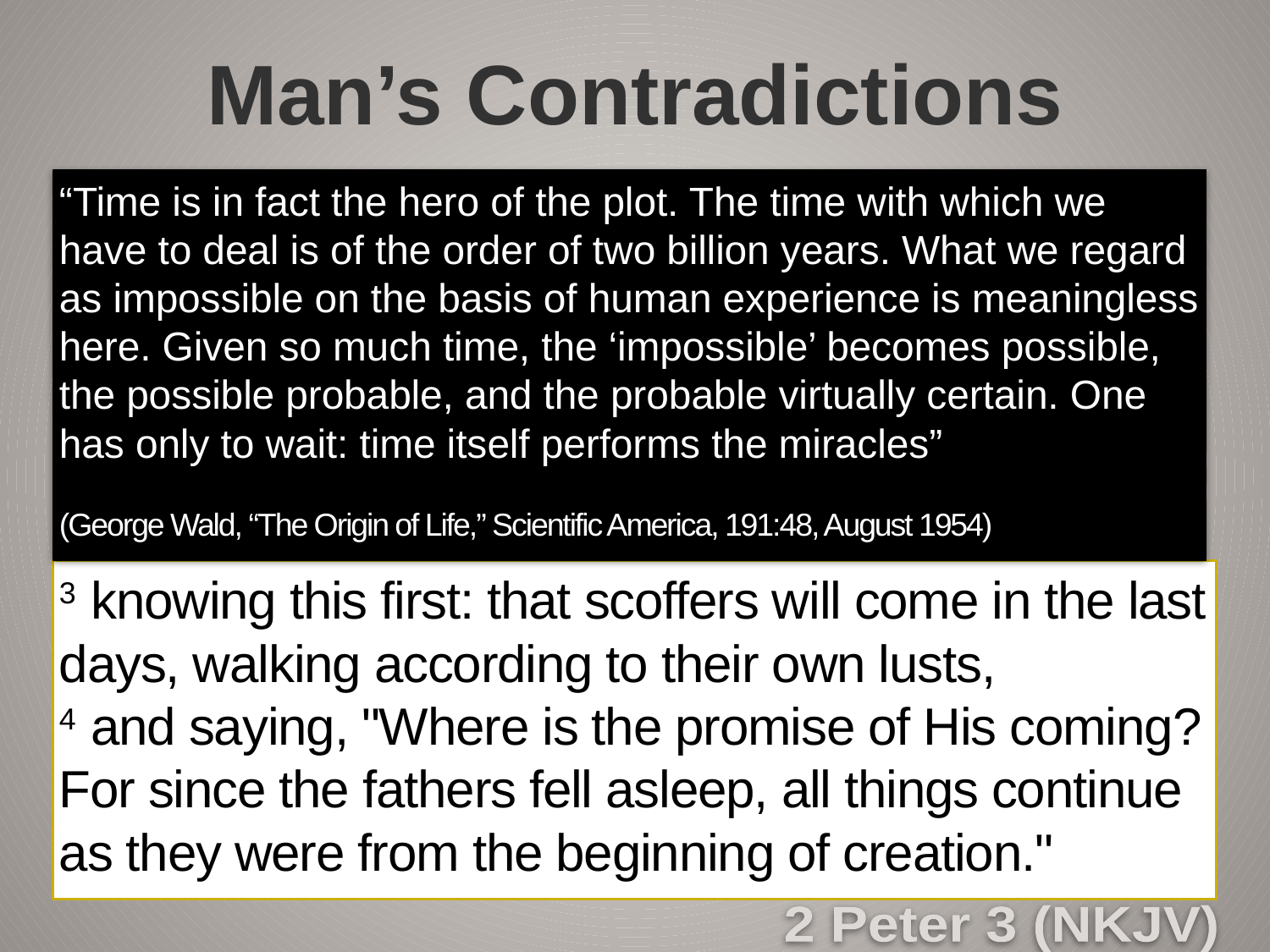

# Man’s Contradictions
“Time is in fact the hero of the plot. The time with which we have to deal is of the order of two billion years. What we regard as impossible on the basis of human experience is meaningless here. Given so much time, the ‘impossible’ becomes possible, the possible probable, and the probable virtually certain. One has only to wait: time itself performs the miracles”
(George Wald, “The Origin of Life,” Scientific America, 191:48, August 1954)
3  knowing this first: that scoffers will come in the last days, walking according to their own lusts,
4  and saying, "Where is the promise of His coming? For since the fathers fell asleep, all things continue as they were from the beginning of creation."
2 Peter 3 (NKJV)